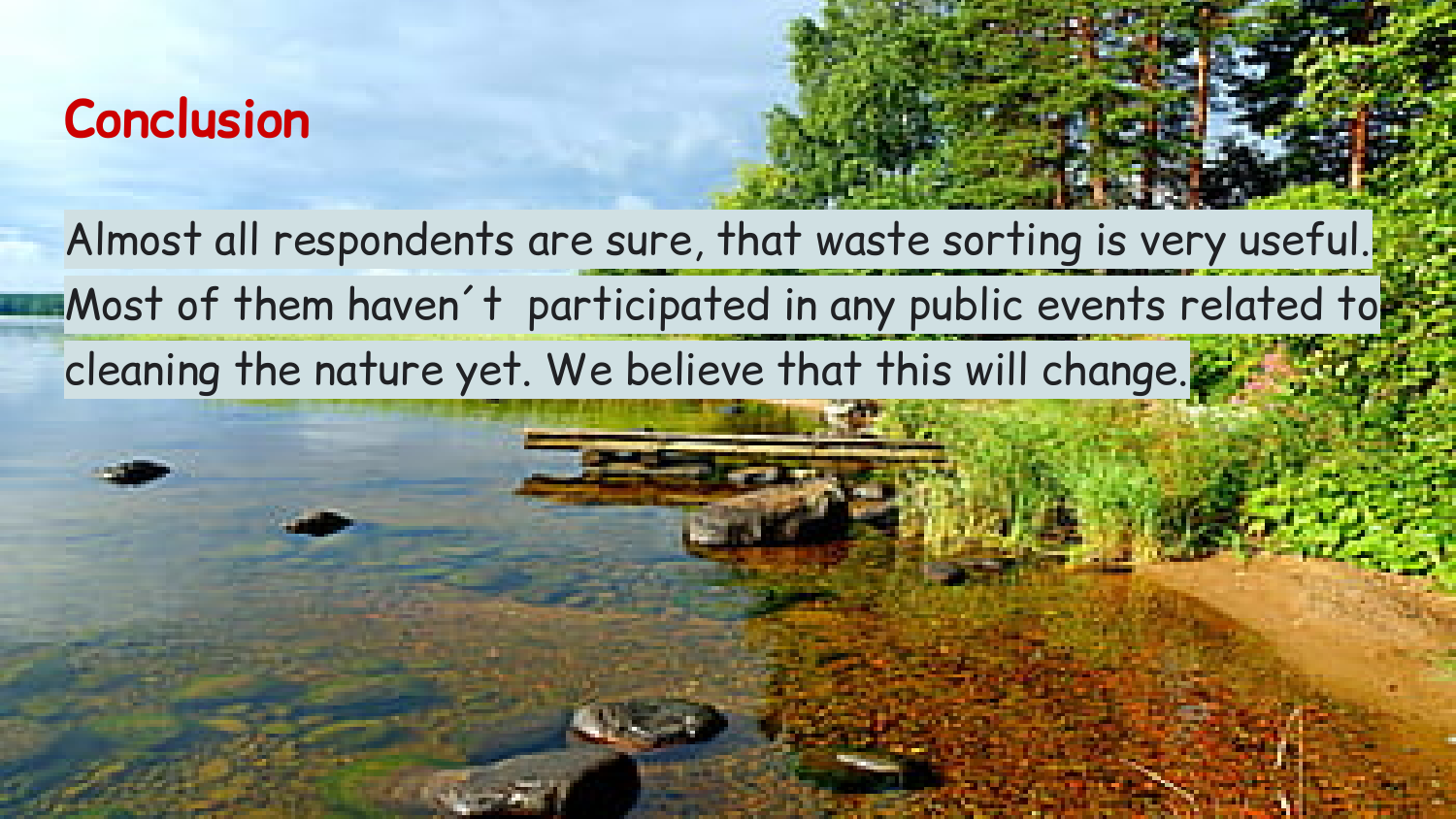

# Conclusion
Almost all respondents are sure, that waste sorting is very useful.
Most of them haven´t  participated in any public events related to cleaning the nature yet. We believe that this will change.